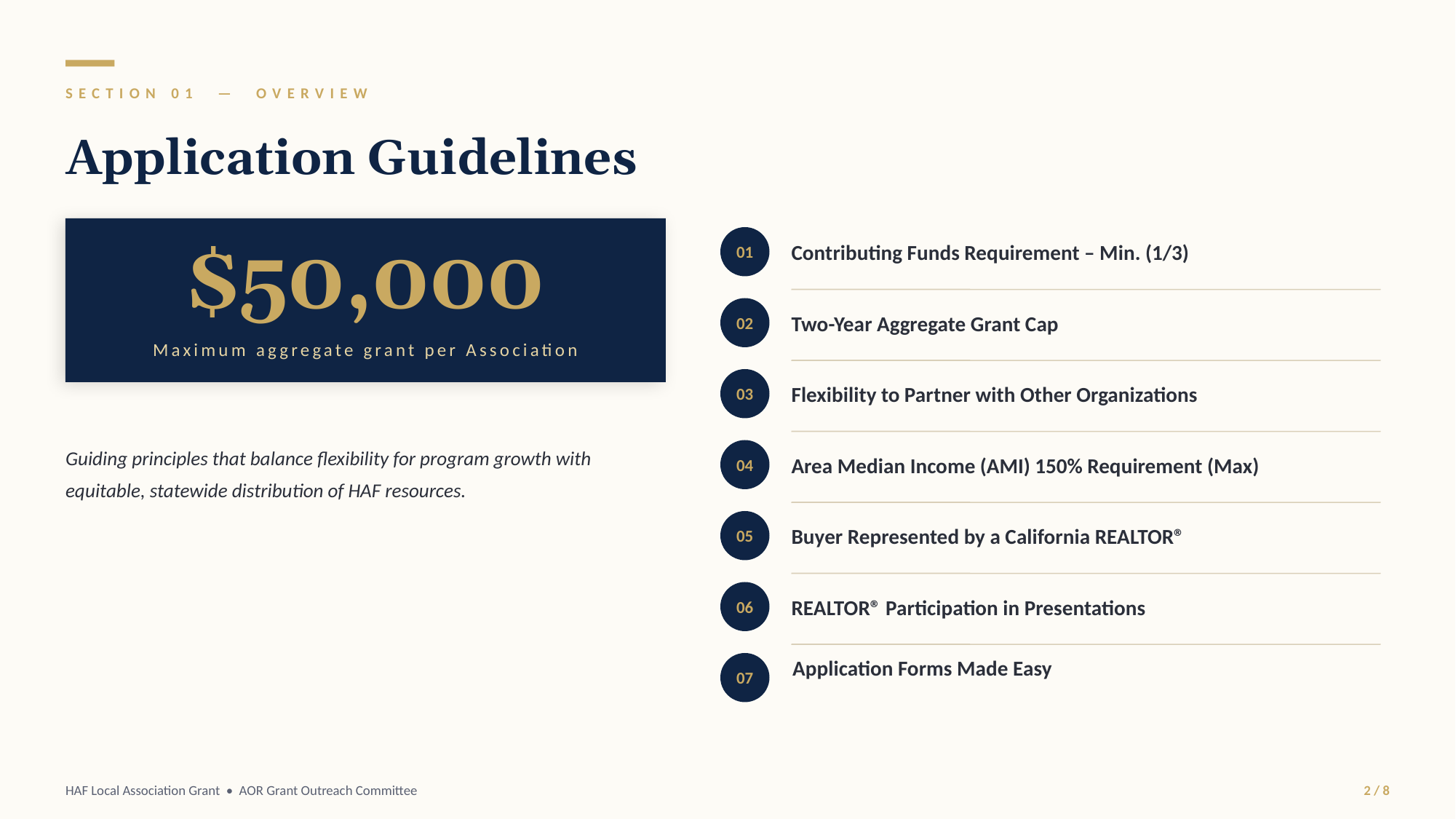

SECTION 01  —  OVERVIEW
Application Guidelines

01
Contributing Funds Requirement – Min. (1/3)
$50,000

02
Two-Year Aggregate Grant Cap
Maximum aggregate grant per Association

03
Flexibility to Partner with Other Organizations
Guiding principles that balance flexibility for program growth with equitable, statewide distribution of HAF resources.

04
Area Median Income (AMI) 150% Requirement (Max)

05
Buyer Represented by a California REALTOR®

06
REALTOR® Participation in Presentations
Application Forms Made Easy

07
HAF Local Association Grant  •  AOR Grant Outreach Committee
2 / 8